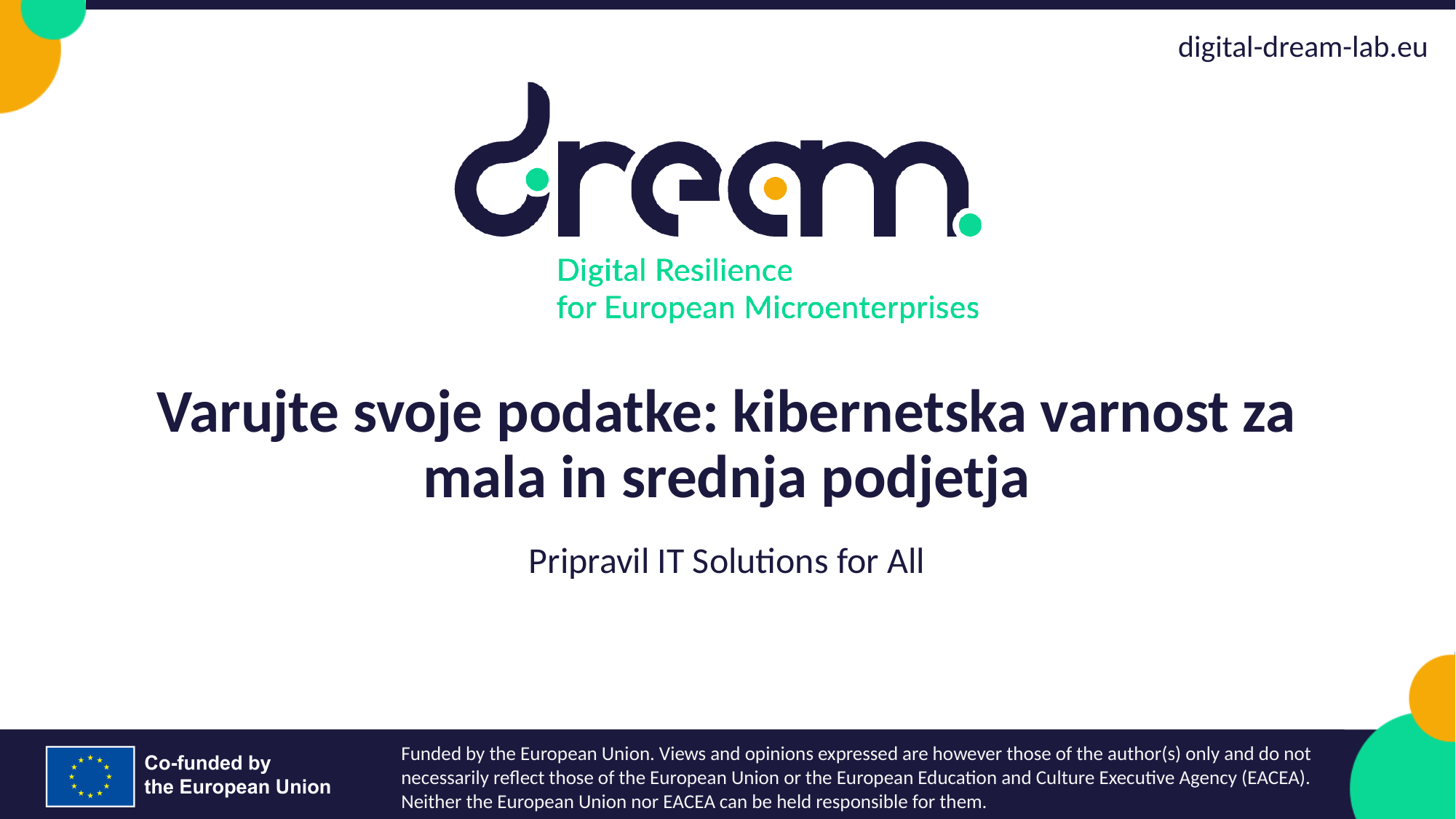

# Varujte svoje podatke: kibernetska varnost za mala in srednja podjetja
Pripravil IT Solutions for All